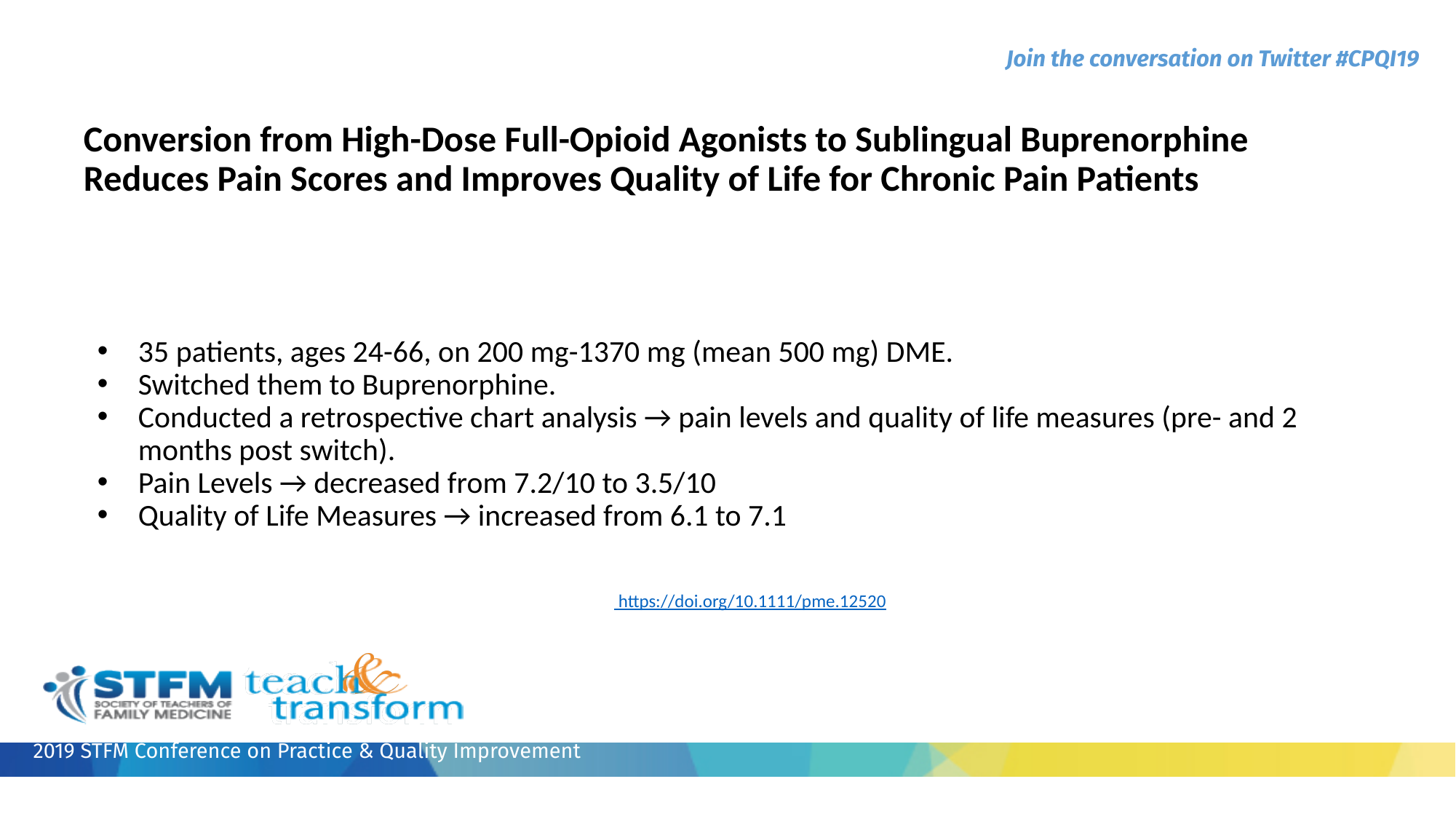

# Conversion from High-Dose Full-Opioid Agonists to Sublingual Buprenorphine Reduces Pain Scores and Improves Quality of Life for Chronic Pain Patients
35 patients, ages 24-66, on 200 mg-1370 mg (mean 500 mg) DME.
Switched them to Buprenorphine.
Conducted a retrospective chart analysis → pain levels and quality of life measures (pre- and 2 months post switch).
Pain Levels → decreased from 7.2/10 to 3.5/10
Quality of Life Measures → increased from 6.1 to 7.1

Pain Medicine, Volume 15, Issue 12, December 2014, Pages 2087–2094, https://doi.org/10.1111/pme.12520